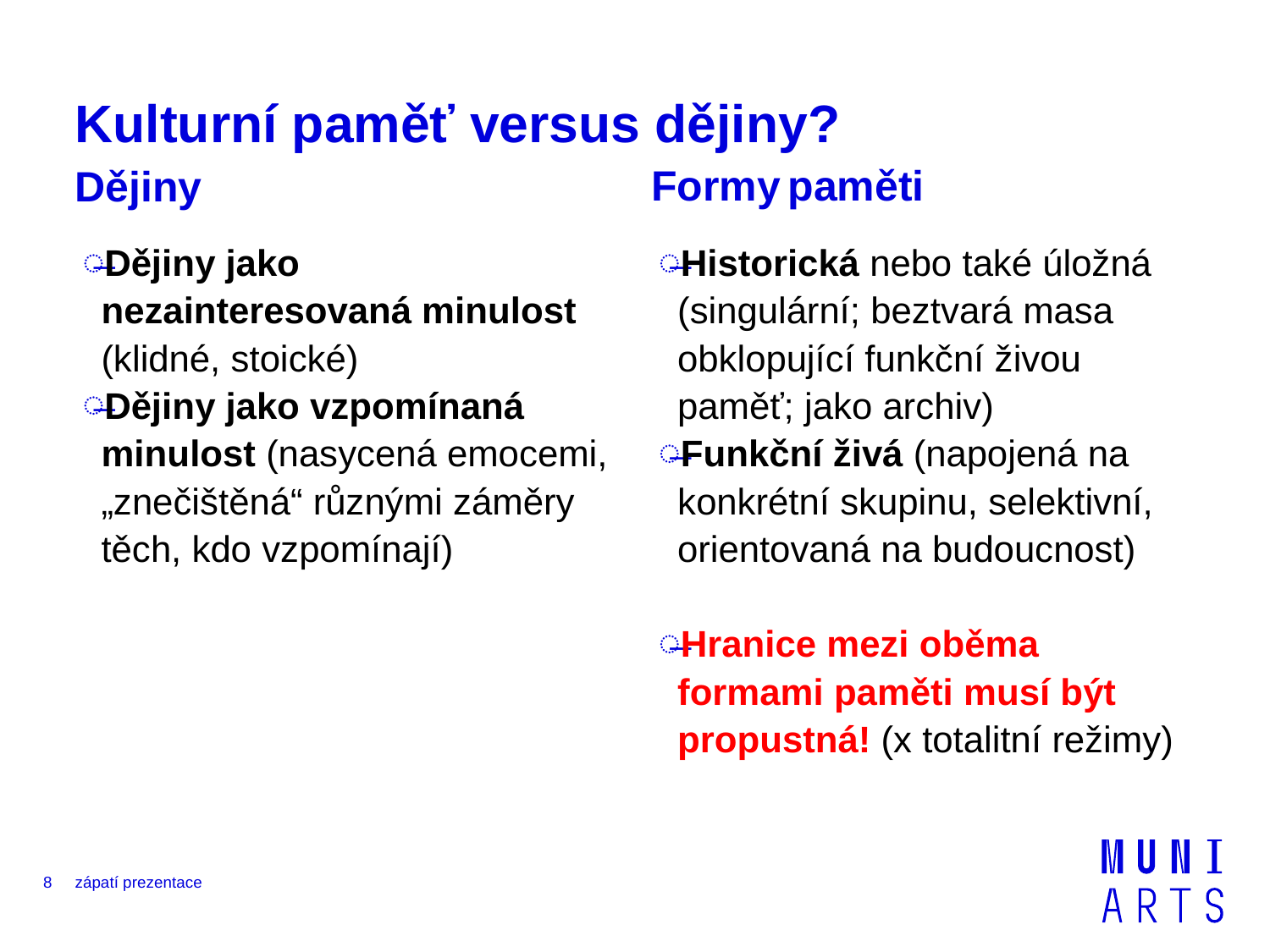

# Kulturní paměť versus dějiny?
Formy paměti
Dějiny
Dějiny jako nezainteresovaná minulost (klidné, stoické)
Dějiny jako vzpomínaná minulost (nasycená emocemi, „znečištěná“ různými záměry těch, kdo vzpomínají)

Historická nebo také úložná (singulární; beztvará masa obklopující funkční živou paměť; jako archiv)
Funkční živá (napojená na konkrétní skupinu, selektivní, orientovaná na budoucnost)

Hranice mezi oběma formami paměti musí být propustná! (x totalitní režimy)
8
zápatí prezentace